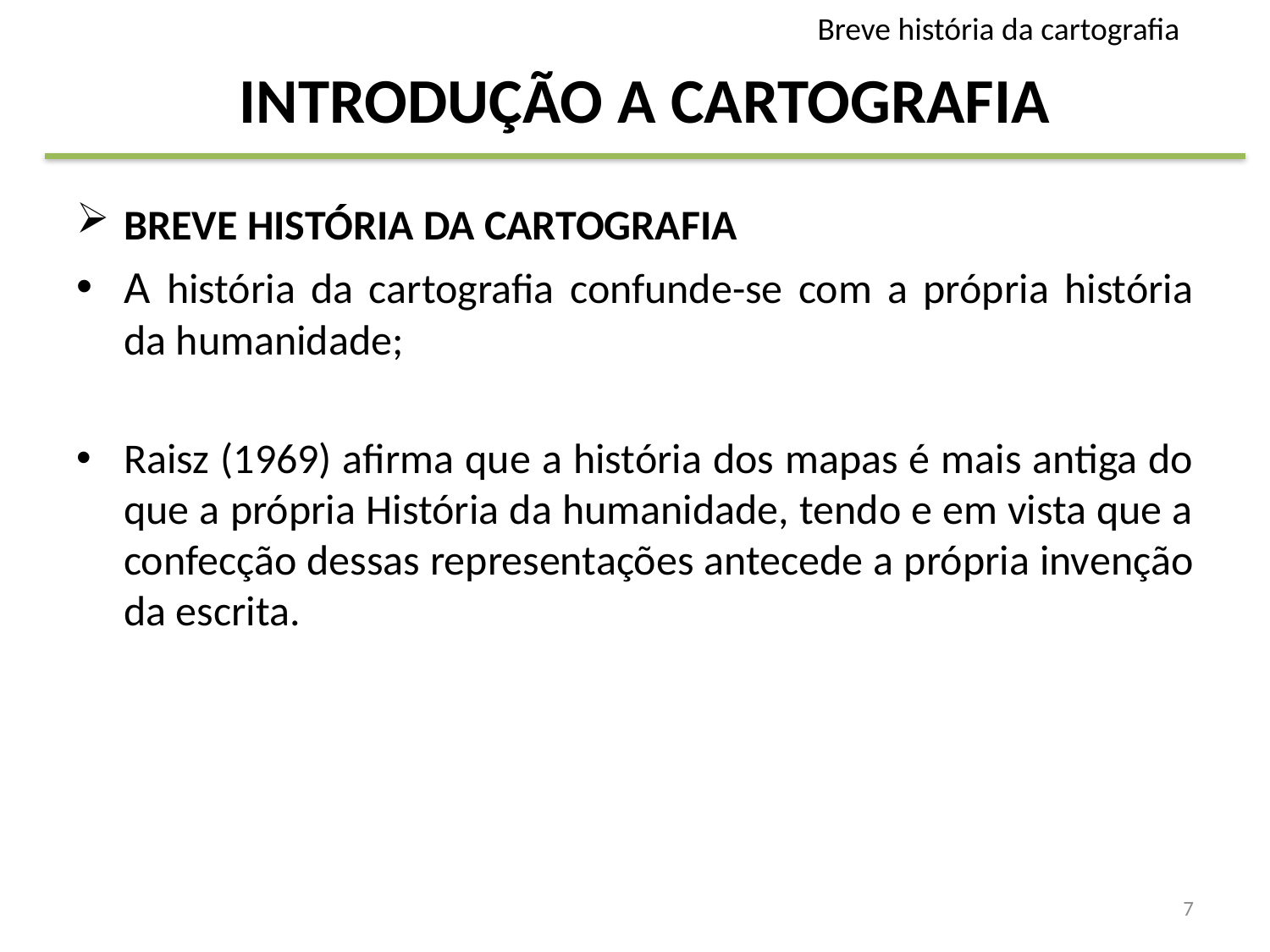

Breve história da cartografia
# INTRODUÇÃO A CARTOGRAFIA
BREVE HISTÓRIA DA CARTOGRAFIA
A história da cartografia confunde-se com a própria história da humanidade;

Raisz (1969) afirma que a história dos mapas é mais antiga do que a própria História da humanidade, tendo e em vista que a confecção dessas representações antecede a própria invenção da escrita.
7